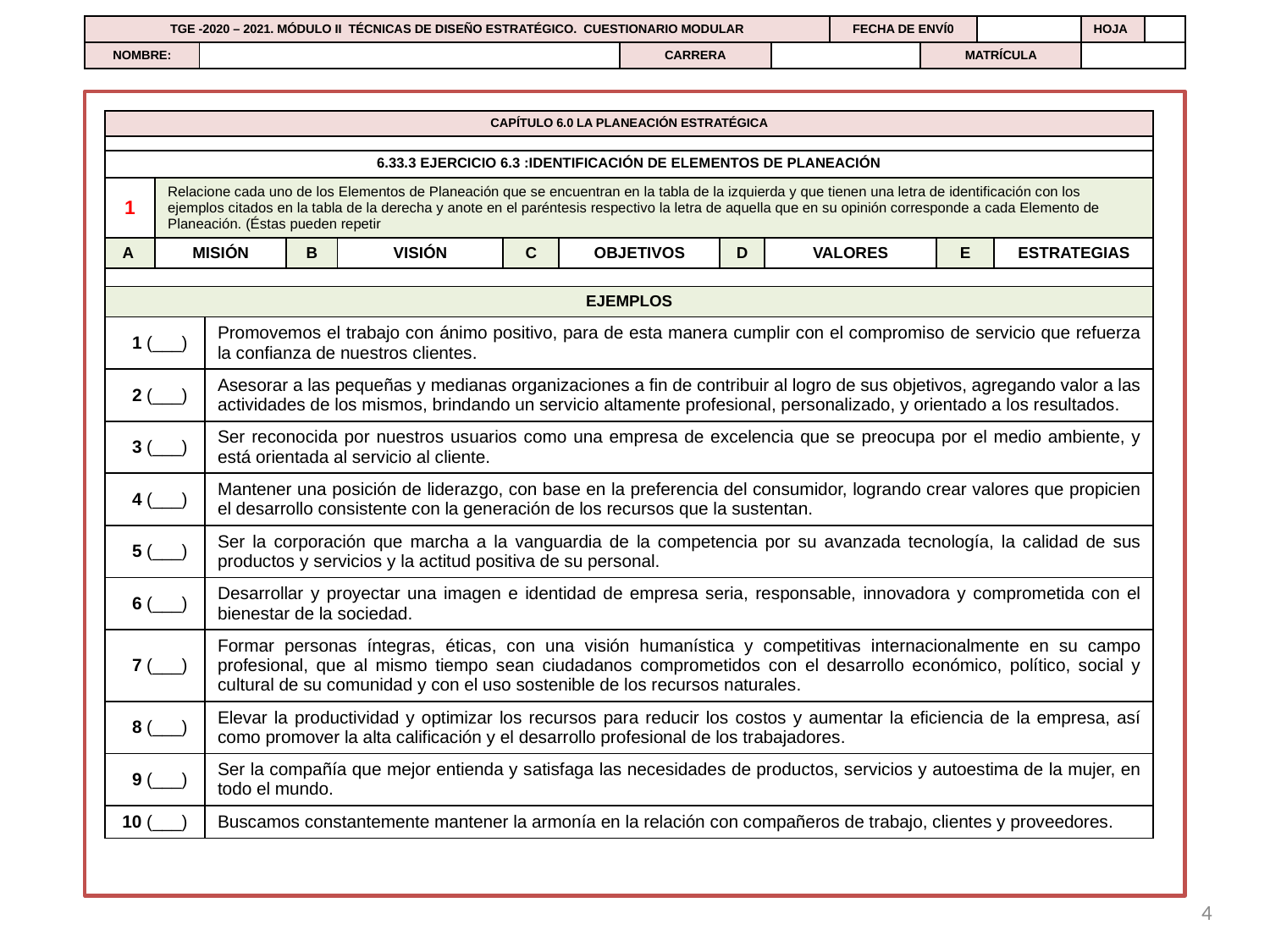

| TGE -2020 – 2021. MÓDULO II TÉCNICAS DE DISEÑO ESTRATÉGICO. CUESTIONARIO MODULAR |  |  |  | FECHA DE ENVÍ0 |  |  | HOJA |  |
| --- | --- | --- | --- | --- | --- | --- | --- | --- |
| NOMBRE: |  | CARRERA |  |  | MATRÍCULA |  |  |  |

| CAPÍTULO 6.0 LA PLANEACIÓN ESTRATÉGICA |  |  |  |  |  |  |  |  |  |  |
| --- | --- | --- | --- | --- | --- | --- | --- | --- | --- | --- |
|  |  |  |  |  |  |  |  |  |  |  |
| 6.33.3 EJERCICIO 6.3 :IDENTIFICACIÓN DE ELEMENTOS DE PLANEACIÓN |  |  |  |  |  |  |  |  |  |  |
| 1 | Relacione cada uno de los Elementos de Planeación que se encuentran en la tabla de la izquierda y que tienen una letra de identificación con los ejemplos citados en la tabla de la derecha y anote en el paréntesis respectivo la letra de aquella que en su opinión corresponde a cada Elemento de Planeación. (Éstas pueden repetir |  |  |  |  |  |  |  |  |  |
| A | MISIÓN |  | B | VISIÓN | C | OBJETIVOS | D | VALORES | E | ESTRATEGIAS |
|  |  |  |  |  |  |  |  |  |  |  |
| EJEMPLOS |  |  |  |  |  |  |  |  |  |  |
| 1 (\_\_\_) |  | Promovemos el trabajo con ánimo positivo, para de esta manera cumplir con el compromiso de servicio que refuerza la confianza de nuestros clientes. |  |  |  |  |  |  |  |  |
| 2 (\_\_\_) |  | Asesorar a las pequeñas y medianas organizaciones a fin de contribuir al logro de sus objetivos, agregando valor a las actividades de los mismos, brindando un servicio altamente profesional, personalizado, y orientado a los resultados. |  |  |  |  |  |  |  |  |
| 3 (\_\_\_) |  | Ser reconocida por nuestros usuarios como una empresa de excelencia que se preocupa por el medio ambiente, y está orientada al servicio al cliente. |  |  |  |  |  |  |  |  |
| 4 (\_\_\_) |  | Mantener una posición de liderazgo, con base en la preferencia del consumidor, logrando crear valores que propicien el desarrollo consistente con la generación de los recursos que la sustentan. |  |  |  |  |  |  |  |  |
| 5 (\_\_\_) |  | Ser la corporación que marcha a la vanguardia de la competencia por su avanzada tecnología, la calidad de sus productos y servicios y la actitud positiva de su personal. |  |  |  |  |  |  |  |  |
| 6 (\_\_\_) |  | Desarrollar y proyectar una imagen e identidad de empresa seria, responsable, innovadora y comprometida con el bienestar de la sociedad. |  |  |  |  |  |  |  |  |
| 7 (\_\_\_) |  | Formar personas íntegras, éticas, con una visión humanística y competitivas internacionalmente en su campo profesional, que al mismo tiempo sean ciudadanos comprometidos con el desarrollo económico, político, social y cultural de su comunidad y con el uso sostenible de los recursos naturales. |  |  |  |  |  |  |  |  |
| 8 (\_\_\_) |  | Elevar la productividad y optimizar los recursos para reducir los costos y aumentar la eficiencia de la empresa, así como promover la alta calificación y el desarrollo profesional de los trabajadores. |  |  |  |  |  |  |  |  |
| 9 (\_\_\_) |  | Ser la compañía que mejor entienda y satisfaga las necesidades de productos, servicios y autoestima de la mujer, en todo el mundo. |  |  |  |  |  |  |  |  |
| 10 (\_\_\_) |  | Buscamos constantemente mantener la armonía en la relación con compañeros de trabajo, clientes y proveedores. |  |  |  |  |  |  |  |  |
4